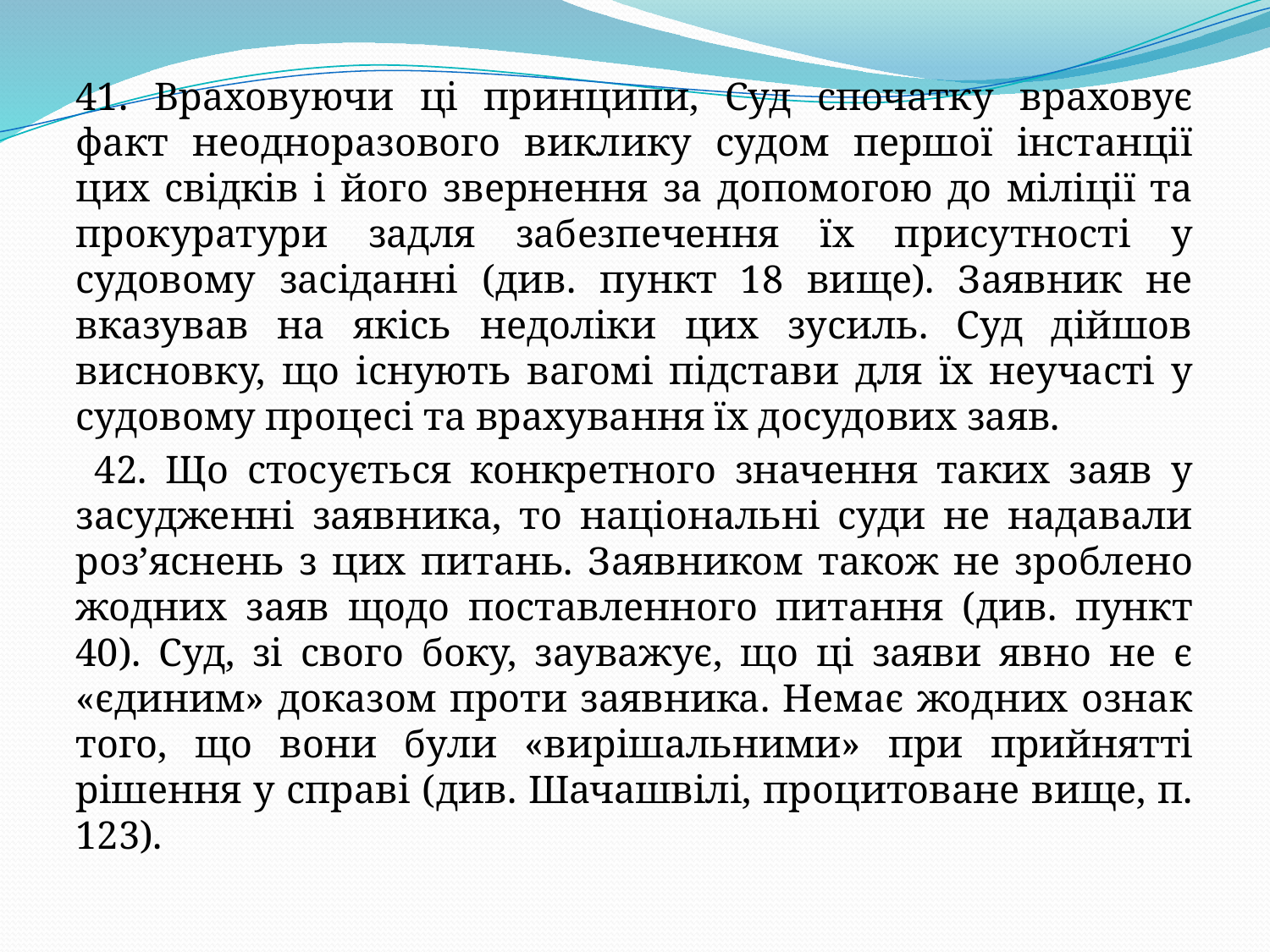

41. Враховуючи ці принципи, Суд спочатку враховує факт неодноразового виклику судом першої інстанції цих свідків і його звернення за допомогою до міліції та прокуратури задля забезпечення їх присутності у судовому засіданні (див. пункт 18 вище). Заявник не вказував на якісь недоліки цих зусиль. Суд дійшов висновку, що існують вагомі підстави для їх неучасті у судовому процесі та врахування їх досудових заяв.
 42. Що стосується конкретного значення таких заяв у засудженні заявника, то національні суди не надавали роз’яснень з цих питань. Заявником також не зроблено жодних заяв щодо поставленного питання (див. пункт 40). Суд, зі свого боку, зауважує, що ці заяви явно не є «єдиним» доказом проти заявника. Немає жодних ознак того, що вони були «вирішальними» при прийнятті рішення у справі (див. Шачашвілі, процитоване вище, п. 123).